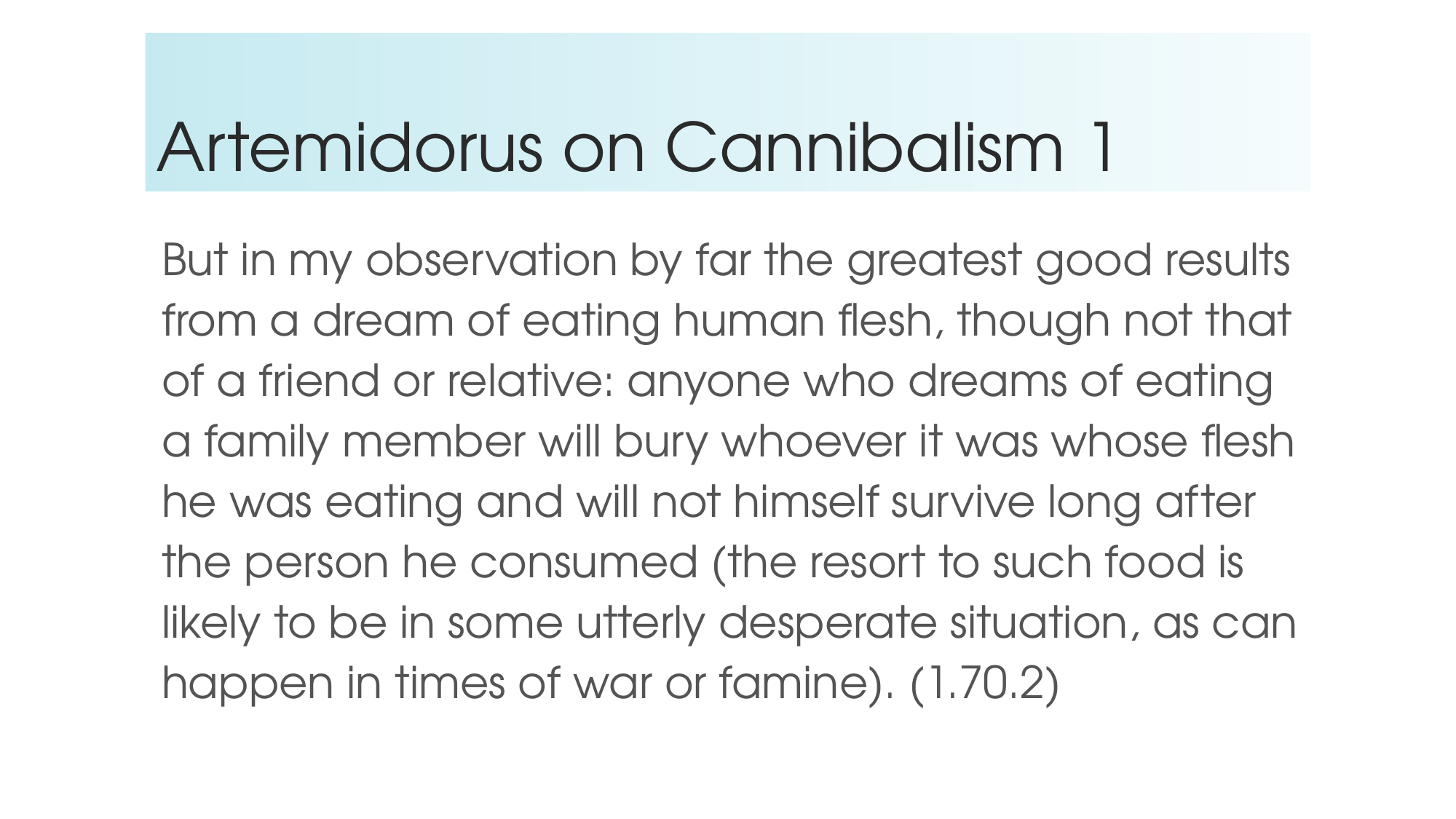

# Artemidorus on Cannibalism 1
But in my observation by far the greatest good results from a dream of eating human flesh, though not that of a friend or relative: anyone who dreams of eating a family member will bury whoever it was whose flesh he was eating and will not himself survive long after the person he consumed (the resort to such food is likely to be in some utterly desperate situation, as can happen in times of war or famine). (1.70.2)